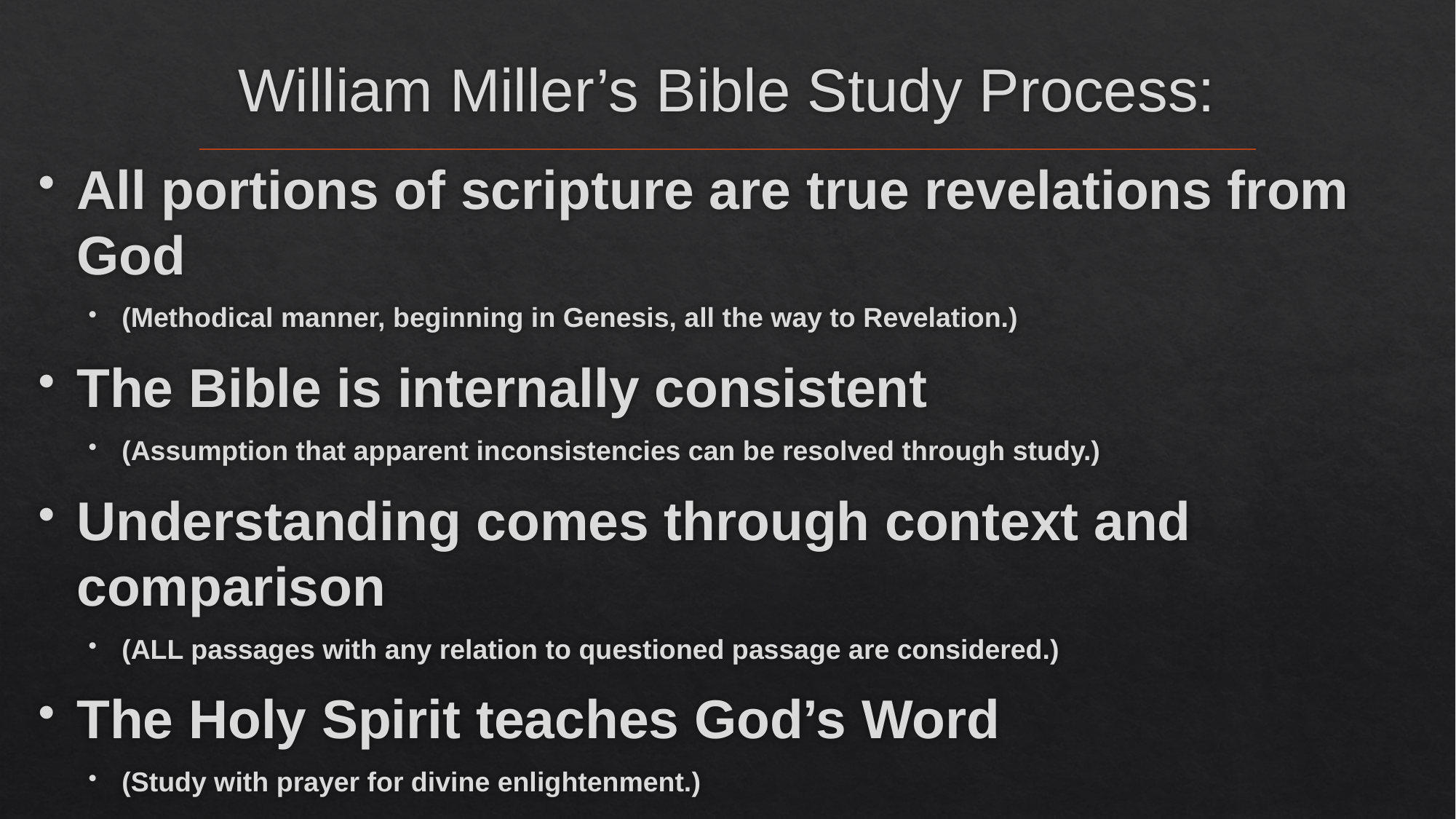

# William Miller’s Bible Study Process:
All portions of scripture are true revelations from God
(Methodical manner, beginning in Genesis, all the way to Revelation.)
The Bible is internally consistent
(Assumption that apparent inconsistencies can be resolved through study.)
Understanding comes through context and comparison
(ALL passages with any relation to questioned passage are considered.)
The Holy Spirit teaches God’s Word
(Study with prayer for divine enlightenment.)